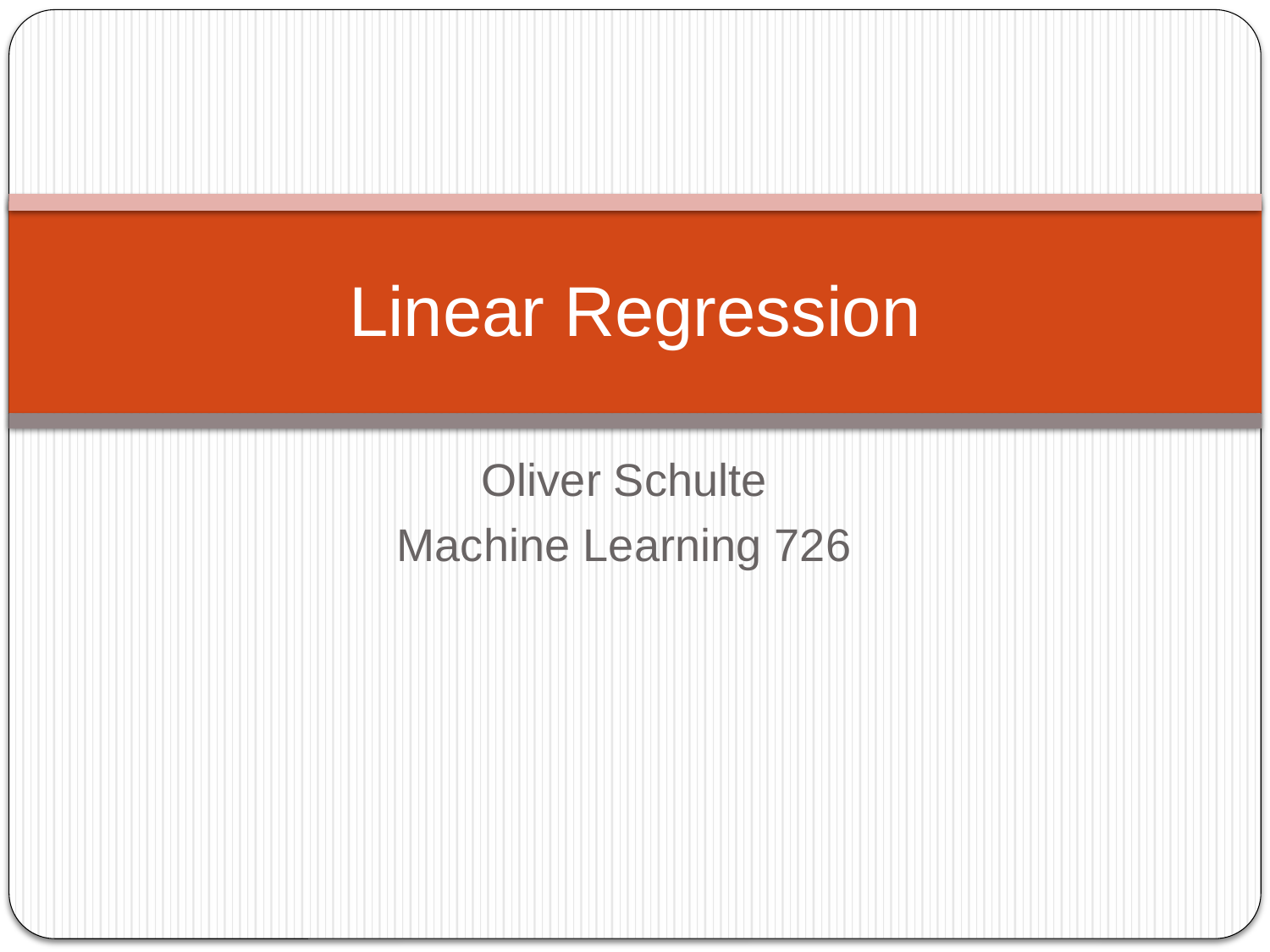

# Linear Regression
Oliver Schulte
Machine Learning 726